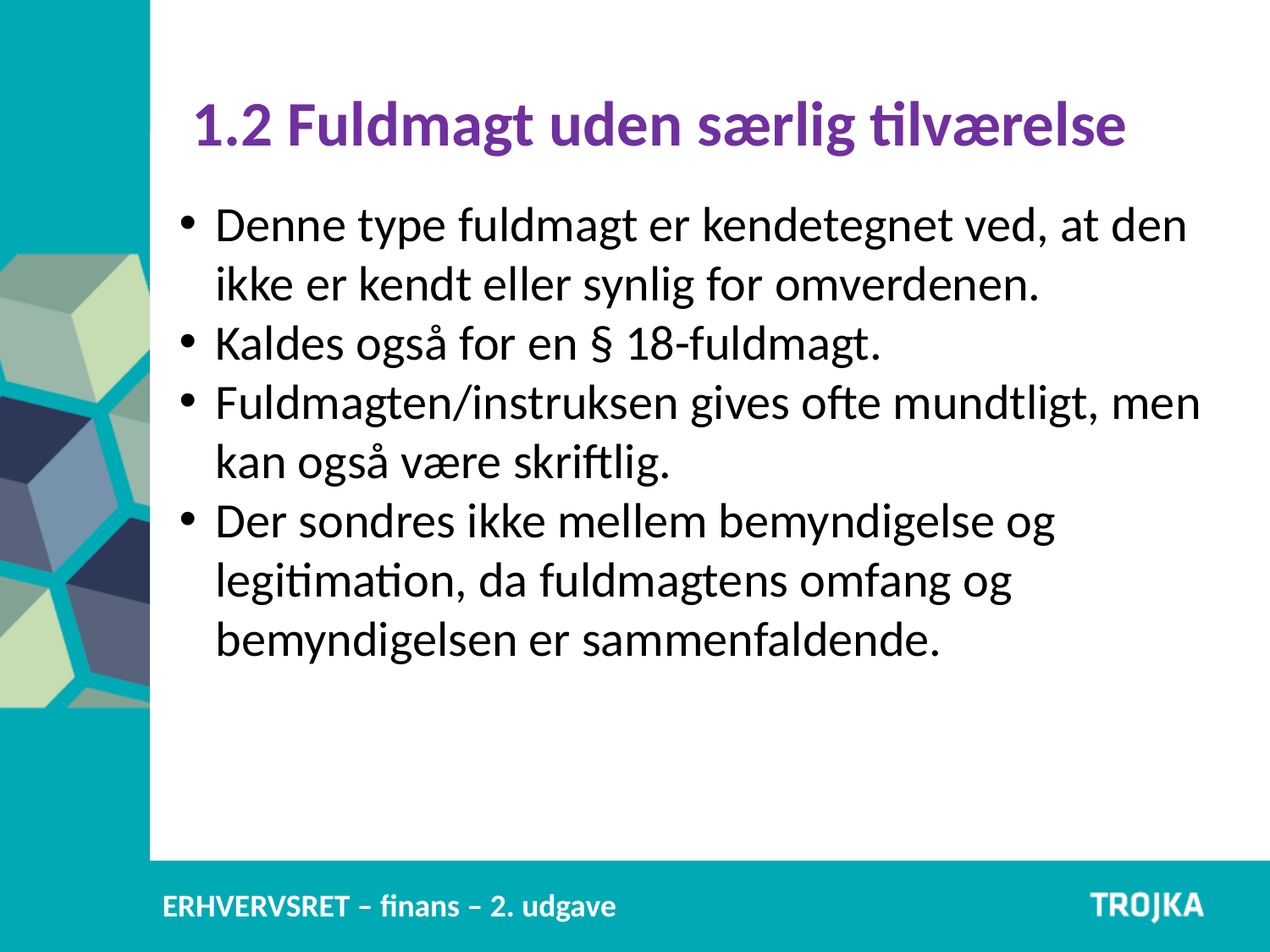

1.2 Fuldmagt uden særlig tilværelse
Denne type fuldmagt er kendetegnet ved, at den ikke er kendt eller synlig for omverdenen.
Kaldes også for en § 18-fuldmagt.
Fuldmagten/instruksen gives ofte mundtligt, men kan også være skriftlig.
Der sondres ikke mellem bemyndigelse og legitimation, da fuldmagtens omfang og bemyndigelsen er sammenfaldende.